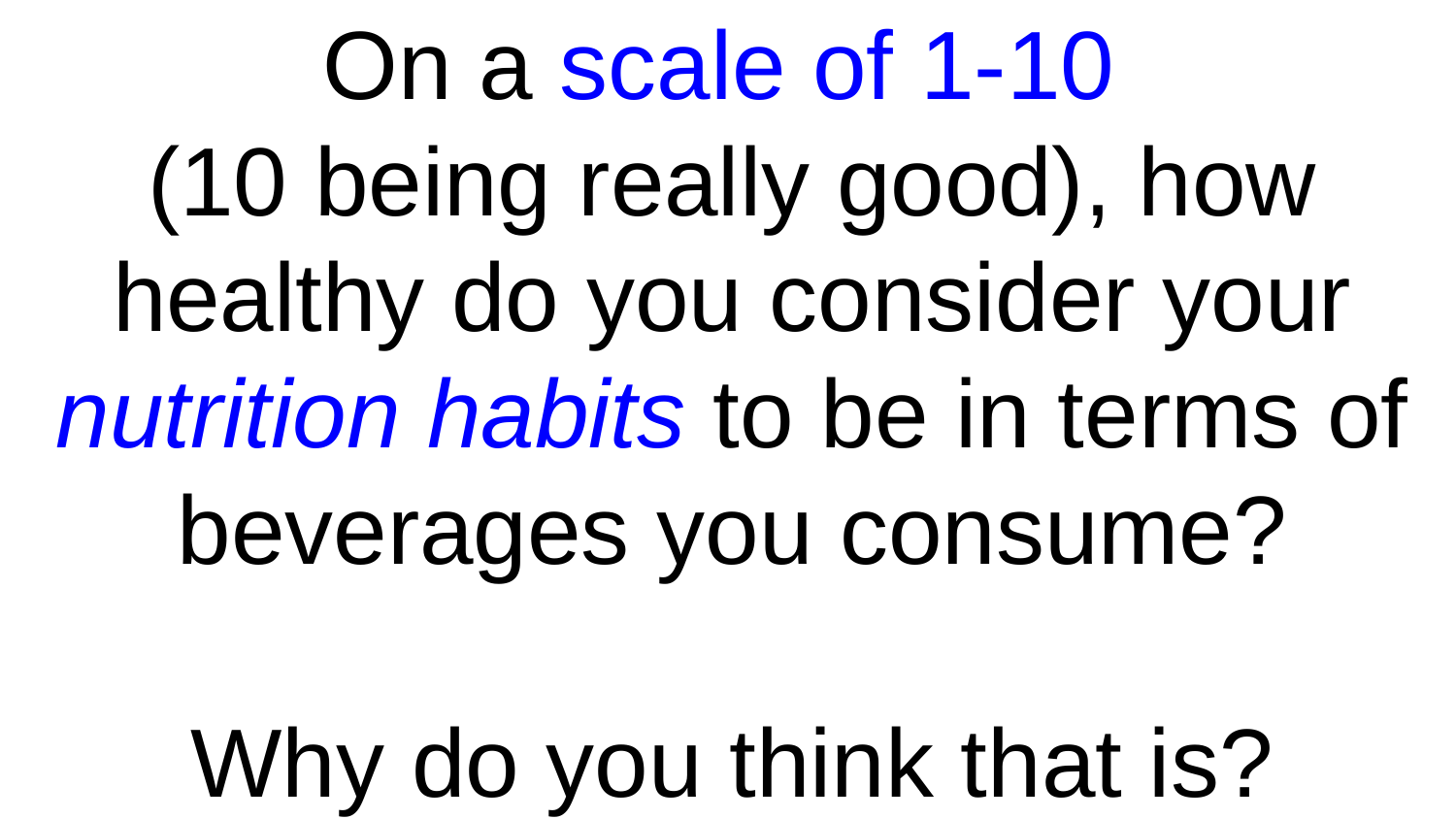

# On a scale of 1-10 (10 being really good), how healthy do you consider your nutrition habits to be in terms of beverages you consume?

Why do you think that is?